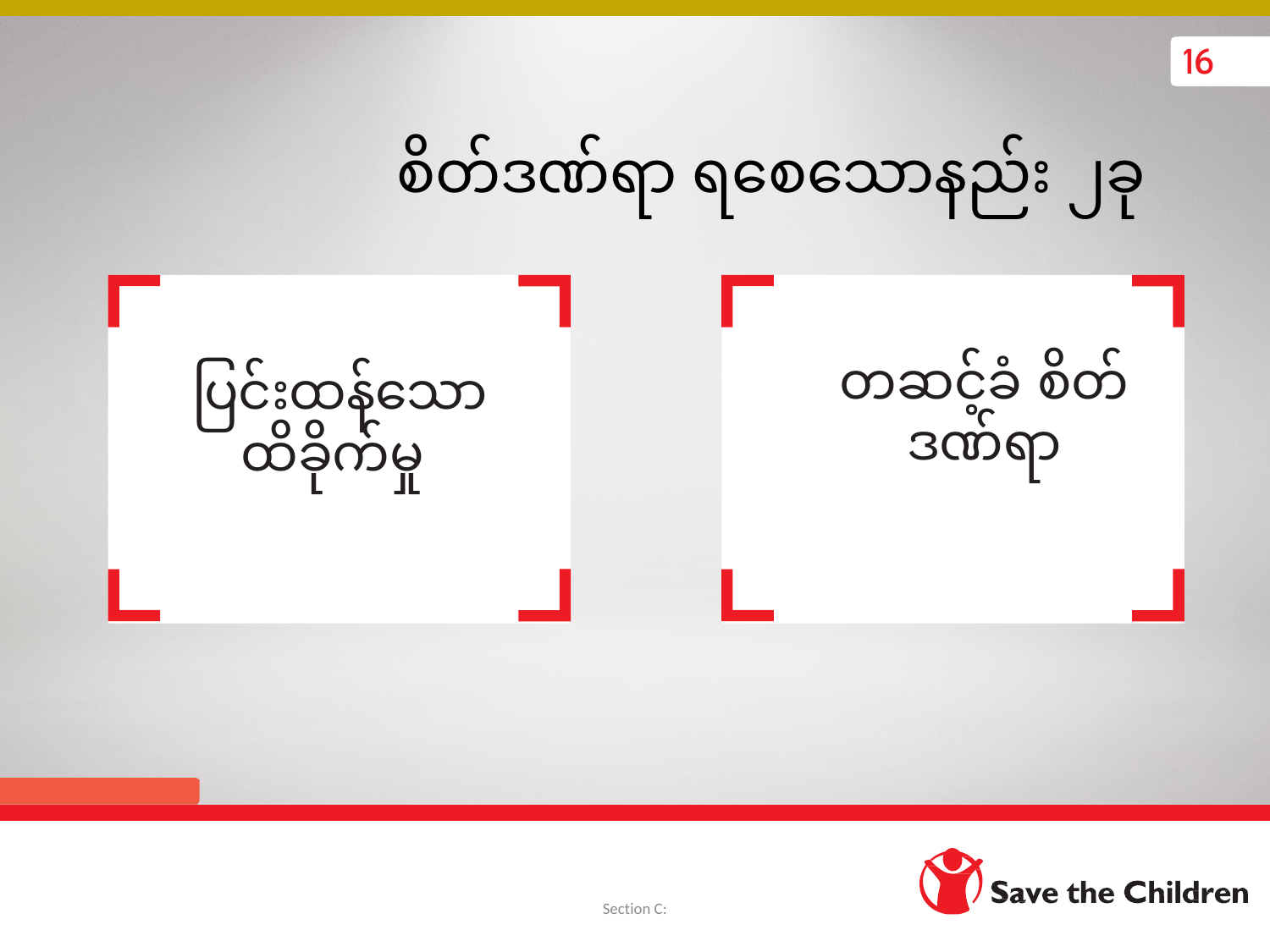

16
# စိတ်ဒဏ်ရာ ရစေသောနည်း ၂ခု

တဆင့်ခံ စိတ်ဒဏ်ရာ
ပြင်းထန်သော ထိခိုက်မှု

Section C: